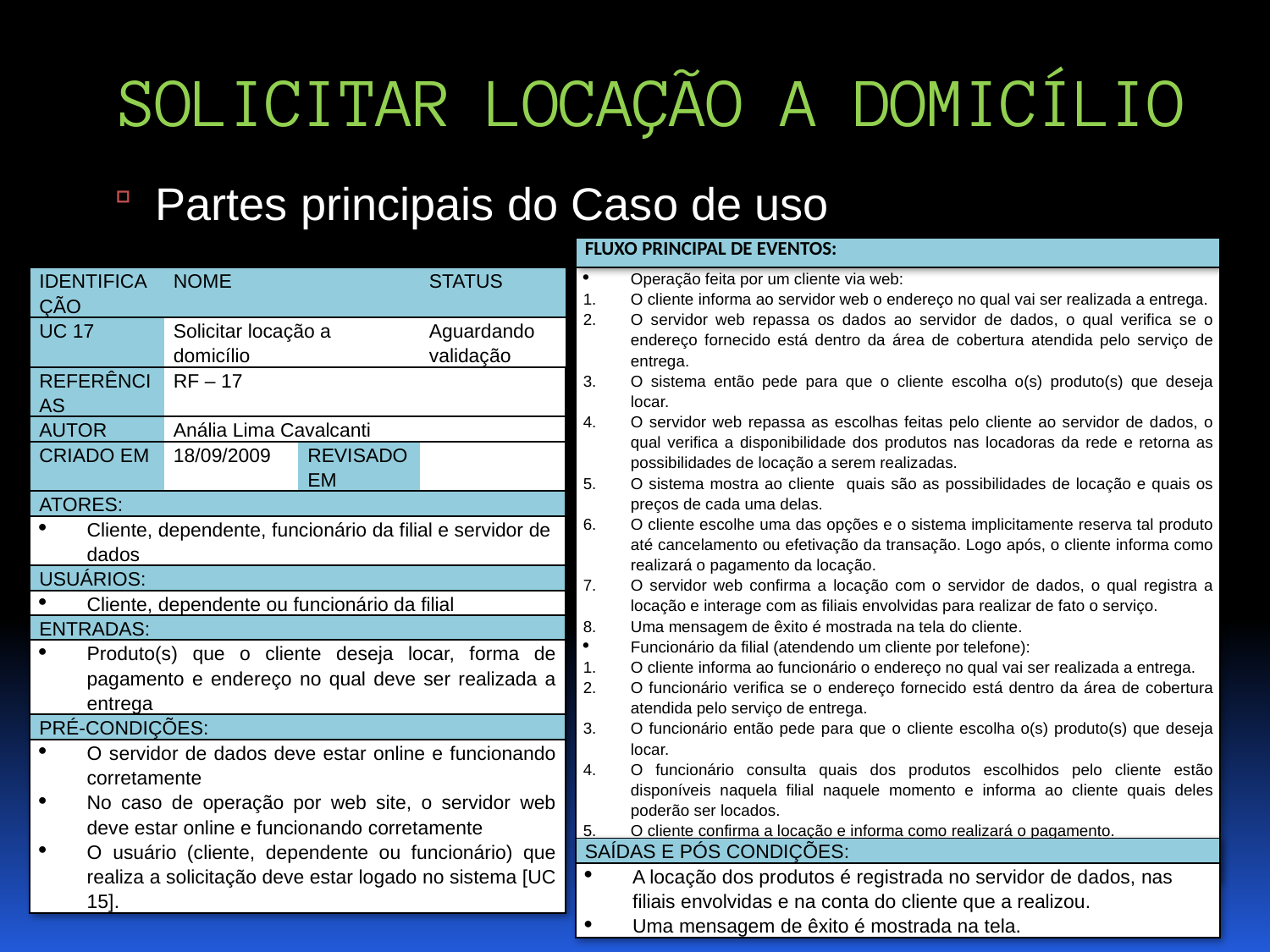

SOLICITAR LOCAÇÃO A DOMICÍLIO
Partes principais do Caso de uso

| FLUXO PRINCIPAL DE EVENTOS: |
| --- |
| IDENTIFICAÇÃO | NOME |  | STATUS |
| --- | --- | --- | --- |
| UC 17 | Solicitar locação a domicílio |  | Aguardando validação |
| REFERÊNCIAS | RF – 17 |  |  |
| AUTOR | Anália Lima Cavalcanti |  |  |
| CRIADO EM | 18/09/2009 | REVISADO EM |  |
| ATORES: |  |  |  |
| Cliente, dependente, funcionário da filial e servidor de dados |  |  |  |
| USUÁRIOS: |  |  |  |
| Cliente, dependente ou funcionário da filial |  |  |  |
| ENTRADAS: |  |  |  |
| Produto(s) que o cliente deseja locar, forma de pagamento e endereço no qual deve ser realizada a entrega |  |  |  |
| PRÉ-CONDIÇÕES: |  |  |  |
| O servidor de dados deve estar online e funcionando corretamente No caso de operação por web site, o servidor web deve estar online e funcionando corretamente O usuário (cliente, dependente ou funcionário) que realiza a solicitação deve estar logado no sistema [UC 15]. |  |  |  |
| Operação feita por um cliente via web: O cliente informa ao servidor web o endereço no qual vai ser realizada a entrega. O servidor web repassa os dados ao servidor de dados, o qual verifica se o endereço fornecido está dentro da área de cobertura atendida pelo serviço de entrega. O sistema então pede para que o cliente escolha o(s) produto(s) que deseja locar. O servidor web repassa as escolhas feitas pelo cliente ao servidor de dados, o qual verifica a disponibilidade dos produtos nas locadoras da rede e retorna as possibilidades de locação a serem realizadas. O sistema mostra ao cliente quais são as possibilidades de locação e quais os preços de cada uma delas. O cliente escolhe uma das opções e o sistema implicitamente reserva tal produto até cancelamento ou efetivação da transação. Logo após, o cliente informa como realizará o pagamento da locação. O servidor web confirma a locação com o servidor de dados, o qual registra a locação e interage com as filiais envolvidas para realizar de fato o serviço. Uma mensagem de êxito é mostrada na tela do cliente. Funcionário da filial (atendendo um cliente por telefone): O cliente informa ao funcionário o endereço no qual vai ser realizada a entrega. O funcionário verifica se o endereço fornecido está dentro da área de cobertura atendida pelo serviço de entrega. O funcionário então pede para que o cliente escolha o(s) produto(s) que deseja locar. O funcionário consulta quais dos produtos escolhidos pelo cliente estão disponíveis naquela filial naquele momento e informa ao cliente quais deles poderão ser locados. O cliente confirma a locação e informa como realizará o pagamento. O funcionário registra no servidor de dados a locação e informa ao cliente que a entrega será realizada. |
| --- |
| SAÍDAS E PÓS CONDIÇÕES: |
| --- |
| A locação dos produtos é registrada no servidor de dados, nas filiais envolvidas e na conta do cliente que a realizou. Uma mensagem de êxito é mostrada na tela. |